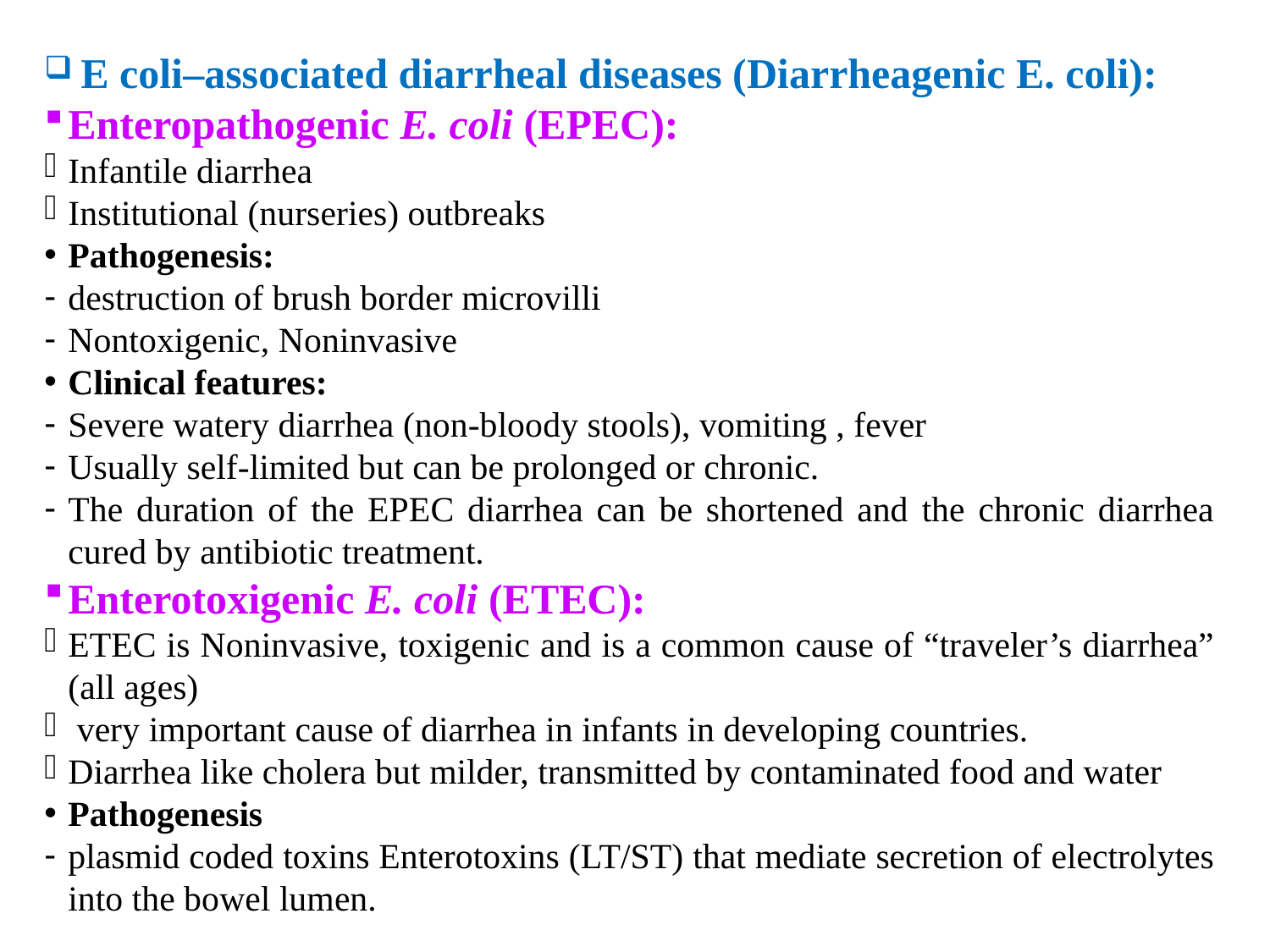

E coli–associated diarrheal diseases (Diarrheagenic E. coli):
Enteropathogenic E. coli (EPEC):
Infantile diarrhea
Institutional (nurseries) outbreaks
Pathogenesis:
destruction of brush border microvilli
Nontoxigenic, Noninvasive
Clinical features:
Severe watery diarrhea (non-bloody stools), vomiting , fever
Usually self-limited but can be prolonged or chronic.
The duration of the EPEC diarrhea can be shortened and the chronic diarrhea cured by antibiotic treatment.
Enterotoxigenic E. coli (ETEC):
ETEC is Noninvasive, toxigenic and is a common cause of “traveler’s diarrhea” (all ages)
 very important cause of diarrhea in infants in developing countries.
Diarrhea like cholera but milder, transmitted by contaminated food and water
Pathogenesis
plasmid coded toxins Enterotoxins (LT/ST) that mediate secretion of electrolytes into the bowel lumen.
13
5/29/2023